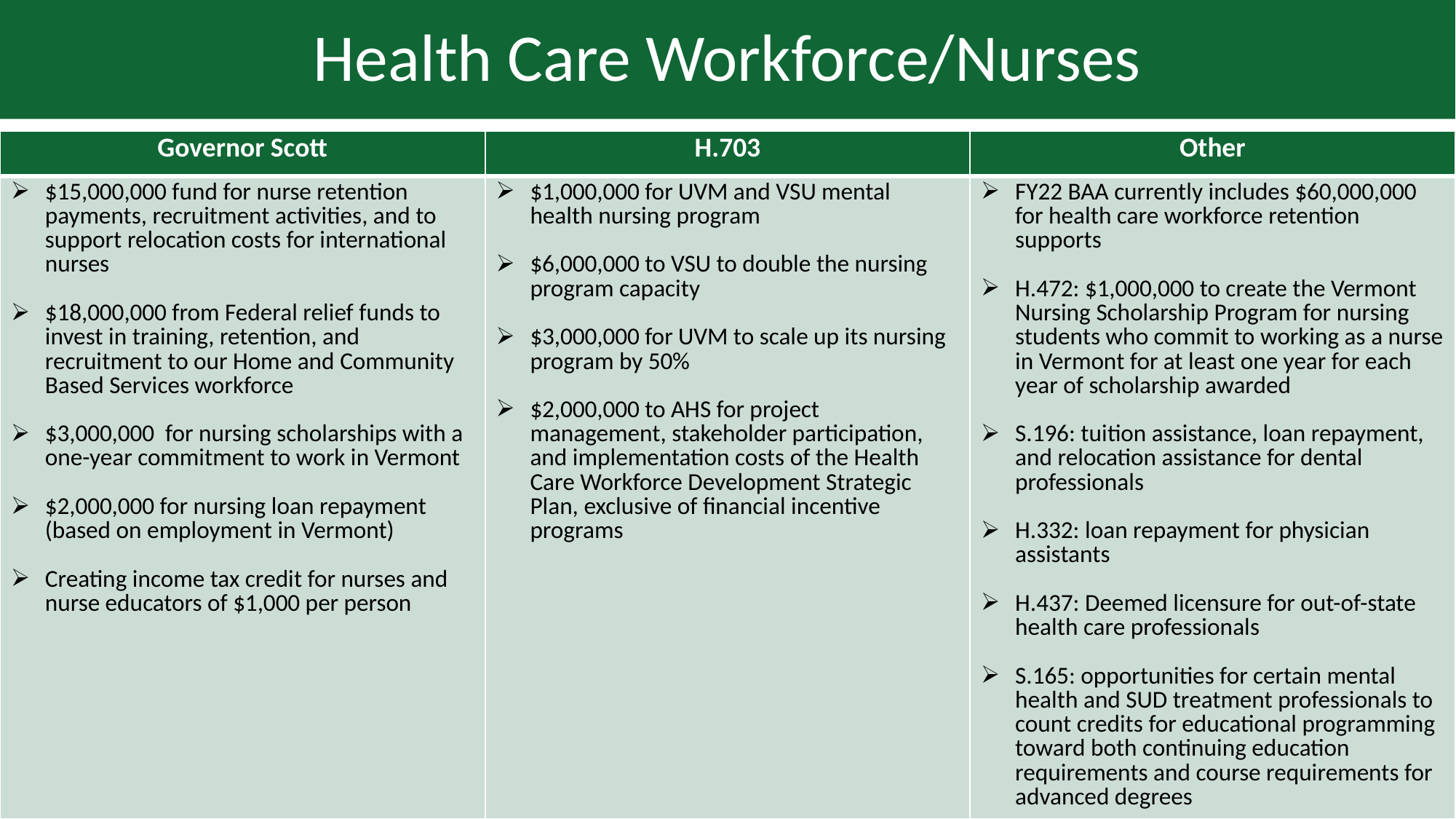

# Health Care Workforce/Nurses
| Governor Scott | H.703 | Other |
| --- | --- | --- |
| $15,000,000 fund for nurse retention payments, recruitment activities, and to support relocation costs for international nurses $18,000,000 from Federal relief funds to invest in training, retention, and recruitment to our Home and Community Based Services workforce $3,000,000 for nursing scholarships with a one-year commitment to work in Vermont $2,000,000 for nursing loan repayment (based on employment in Vermont) Creating income tax credit for nurses and nurse educators of $1,000 per person | $1,000,000 for UVM and VSU mental health nursing program $6,000,000 to VSU to double the nursing program capacity $3,000,000 for UVM to scale up its nursing program by 50% $2,000,000 to AHS for project management, stakeholder participation, and implementation costs of the Health Care Workforce Development Strategic Plan, exclusive of financial incentive programs | FY22 BAA currently includes $60,000,000 for health care workforce retention supports H.472: $1,000,000 to create the Vermont Nursing Scholarship Program for nursing students who commit to working as a nurse in Vermont for at least one year for each year of scholarship awarded S.196: tuition assistance, loan repayment, and relocation assistance for dental professionals H.332: loan repayment for physician assistants H.437: Deemed licensure for out-of-state health care professionals S.165: opportunities for certain mental health and SUD treatment professionals to count credits for educational programming toward both continuing education requirements and course requirements for advanced degrees |